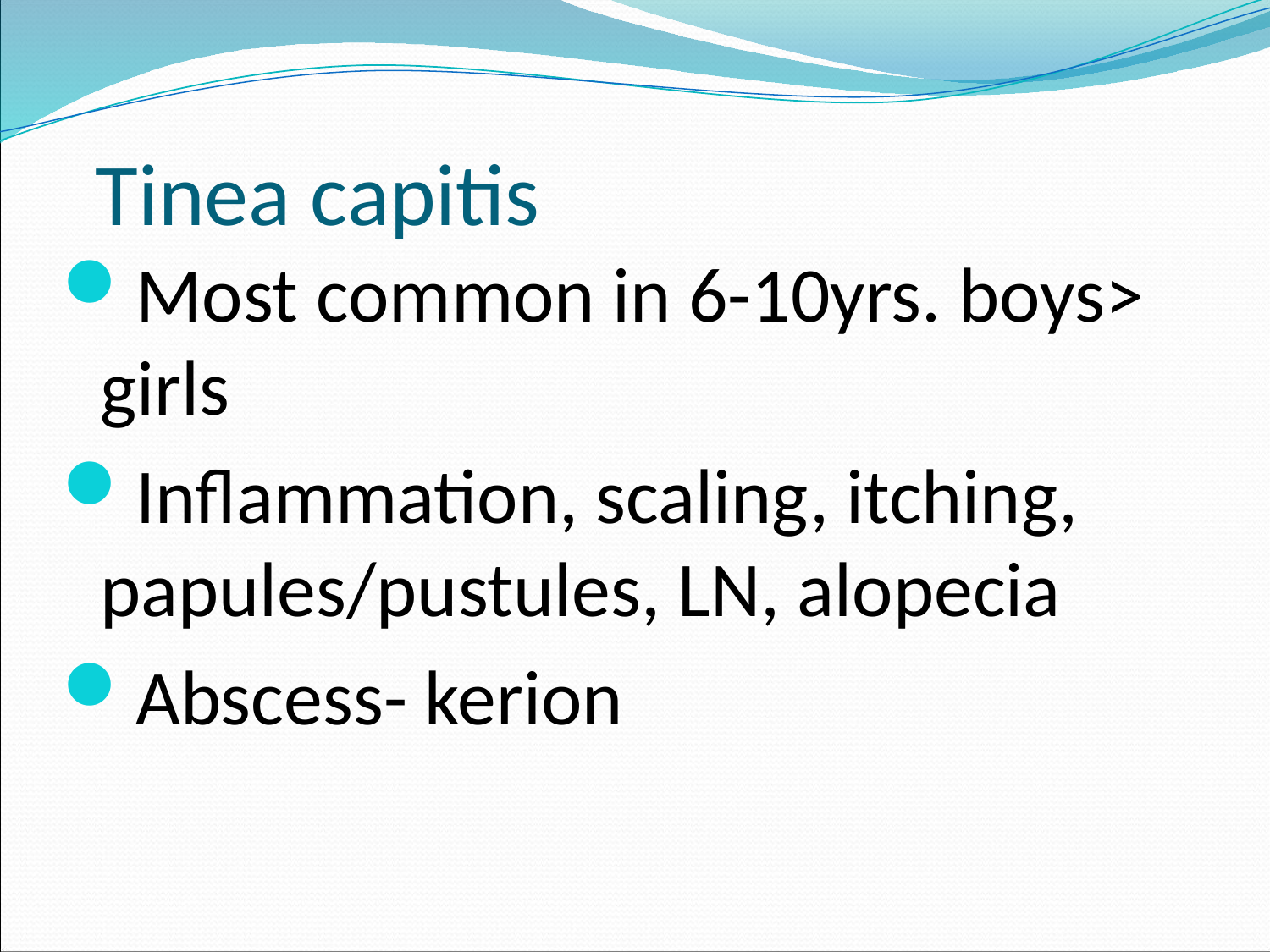

# Tinea capitis
Most common in 6-10yrs. boys> girls
Inflammation, scaling, itching, papules/pustules, LN, alopecia
Abscess- kerion